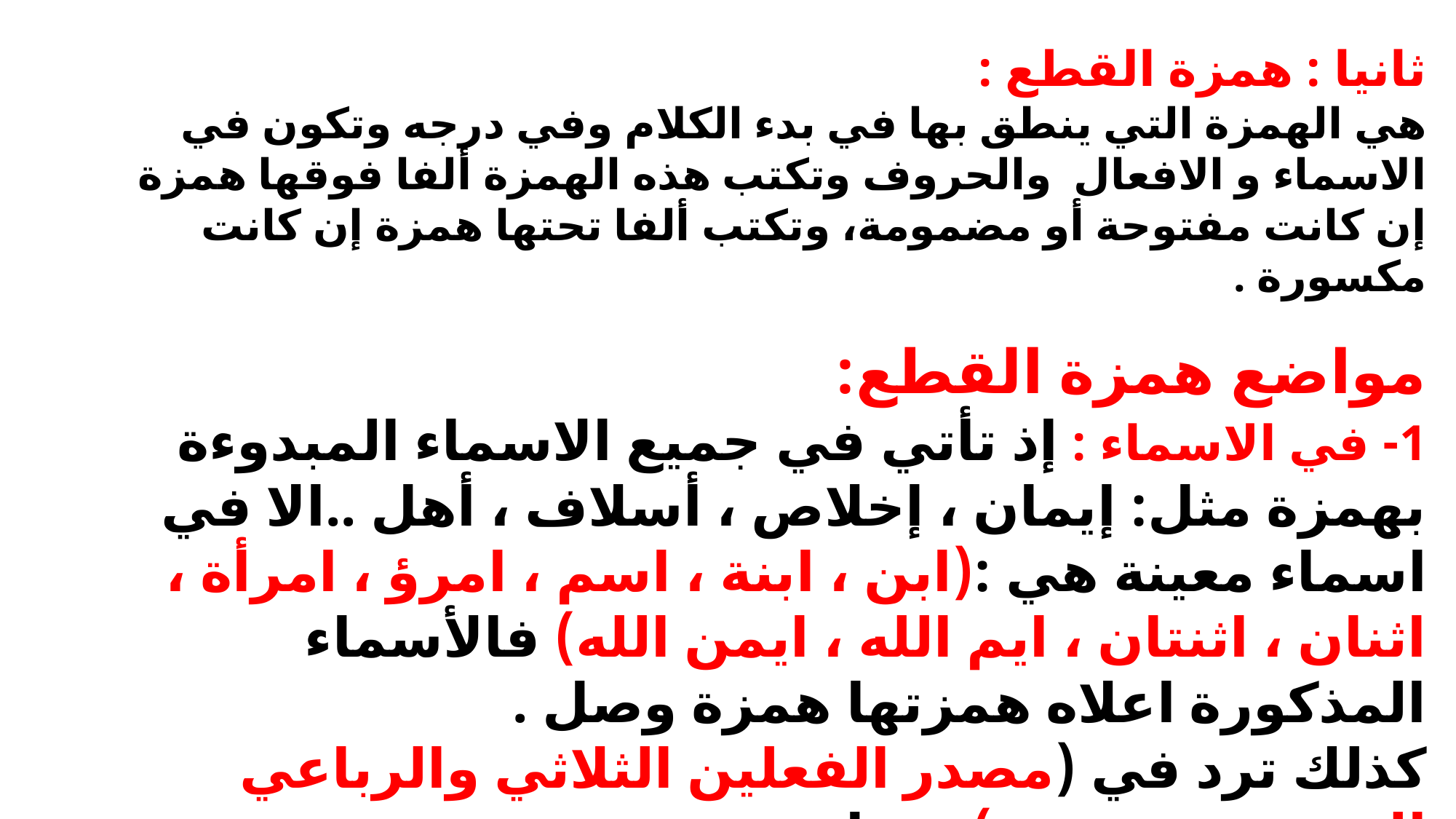

ثانيا : همزة القطع :
هي الهمزة التي ينطق بها في بدء الكلام وفي درجه وتكون في الاسماء و الافعال  والحروف وتكتب هذه الهمزة ألفا فوقها همزة إن كانت مفتوحة أو مضمومة، وتكتب ألفا تحتها همزة إن كانت مكسورة .

مواضع همزة القطع:
1-	 في الاسماء : إذ تأتي في جميع الاسماء المبدوءة بهمزة مثل: إيمان ، إخلاص ، أسلاف ، أهل ..الا في اسماء معينة هي :(ابن ، ابنة ، اسم ، امرؤ ، امرأة ، اثنان ، اثنتان ، ايم الله ، ايمن الله) فالأسماء المذكورة اعلاه همزتها همزة وصل .
كذلك ترد في (مصدر الفعلين الثلاثي والرباعي المبدوءين بهمزة) ، مثل :
أخذ   أخذا ،    أكل    أكلا    ،   أنكر    إنكارا   .
وكذا تكون في (كل ضمير أوله همزة) ، مثل :أنا ، أنت ، أنتم ، إياك ، وإيانا .